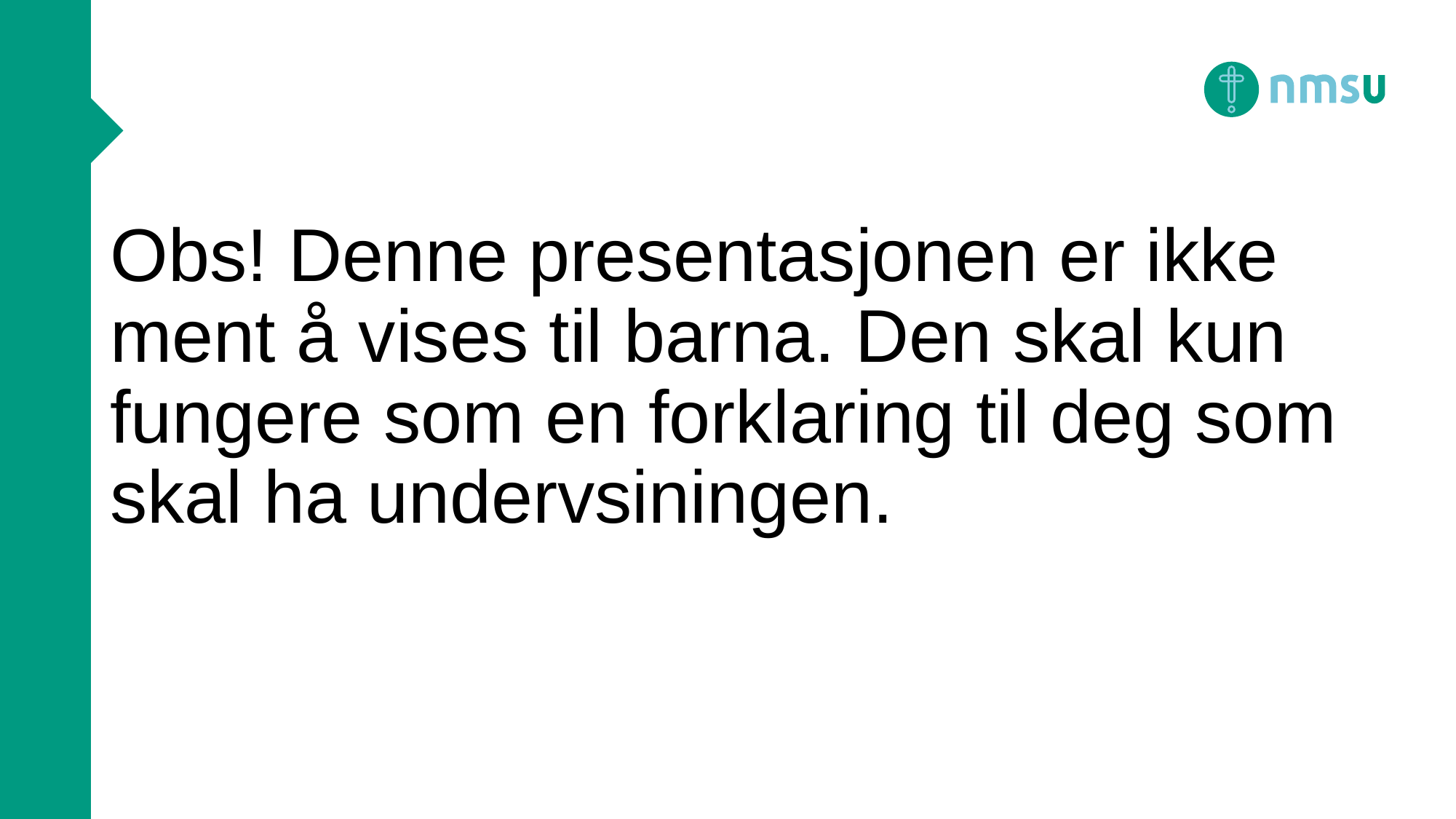

# Obs! Denne presentasjonen er ikke ment å vises til barna. Den skal kun fungere som en forklaring til deg som skal ha undervsiningen.